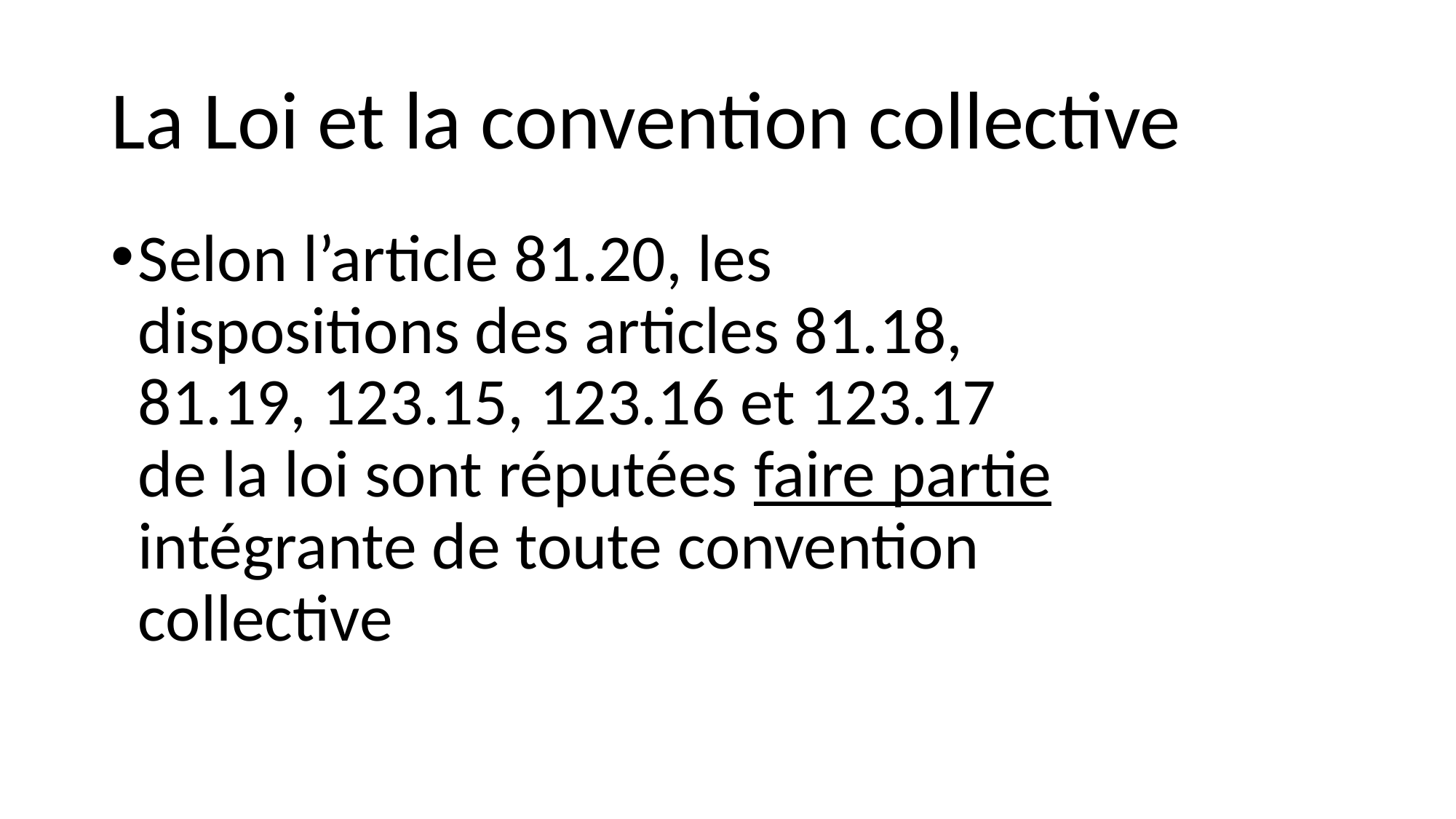

# La Loi et la convention collective
Selon l’article 81.20, les dispositions des articles 81.18, 81.19, 123.15, 123.16 et 123.17 de la loi sont réputées faire partie intégrante de toute convention collective